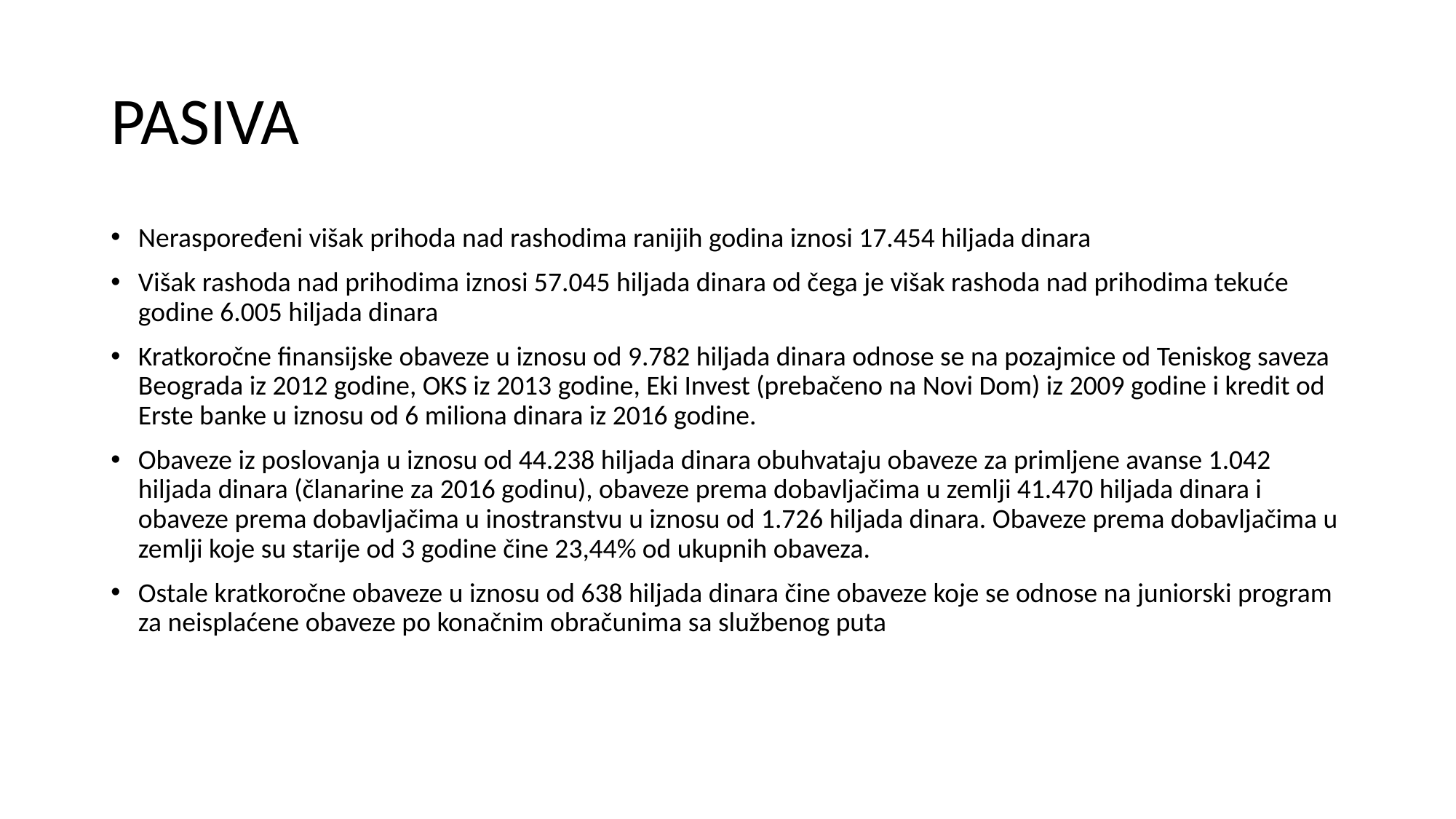

# PASIVA
Neraspoređeni višak prihoda nad rashodima ranijih godina iznosi 17.454 hiljada dinara
Višak rashoda nad prihodima iznosi 57.045 hiljada dinara od čega je višak rashoda nad prihodima tekuće godine 6.005 hiljada dinara
Kratkoročne finansijske obaveze u iznosu od 9.782 hiljada dinara odnose se na pozajmice od Teniskog saveza Beograda iz 2012 godine, OKS iz 2013 godine, Eki Invest (prebačeno na Novi Dom) iz 2009 godine i kredit od Erste banke u iznosu od 6 miliona dinara iz 2016 godine.
Obaveze iz poslovanja u iznosu od 44.238 hiljada dinara obuhvataju obaveze za primljene avanse 1.042 hiljada dinara (članarine za 2016 godinu), obaveze prema dobavljačima u zemlji 41.470 hiljada dinara i obaveze prema dobavljačima u inostranstvu u iznosu od 1.726 hiljada dinara. Obaveze prema dobavljačima u zemlji koje su starije od 3 godine čine 23,44% od ukupnih obaveza.
Ostale kratkoročne obaveze u iznosu od 638 hiljada dinara čine obaveze koje se odnose na juniorski program za neisplaćene obaveze po konačnim obračunima sa službenog puta